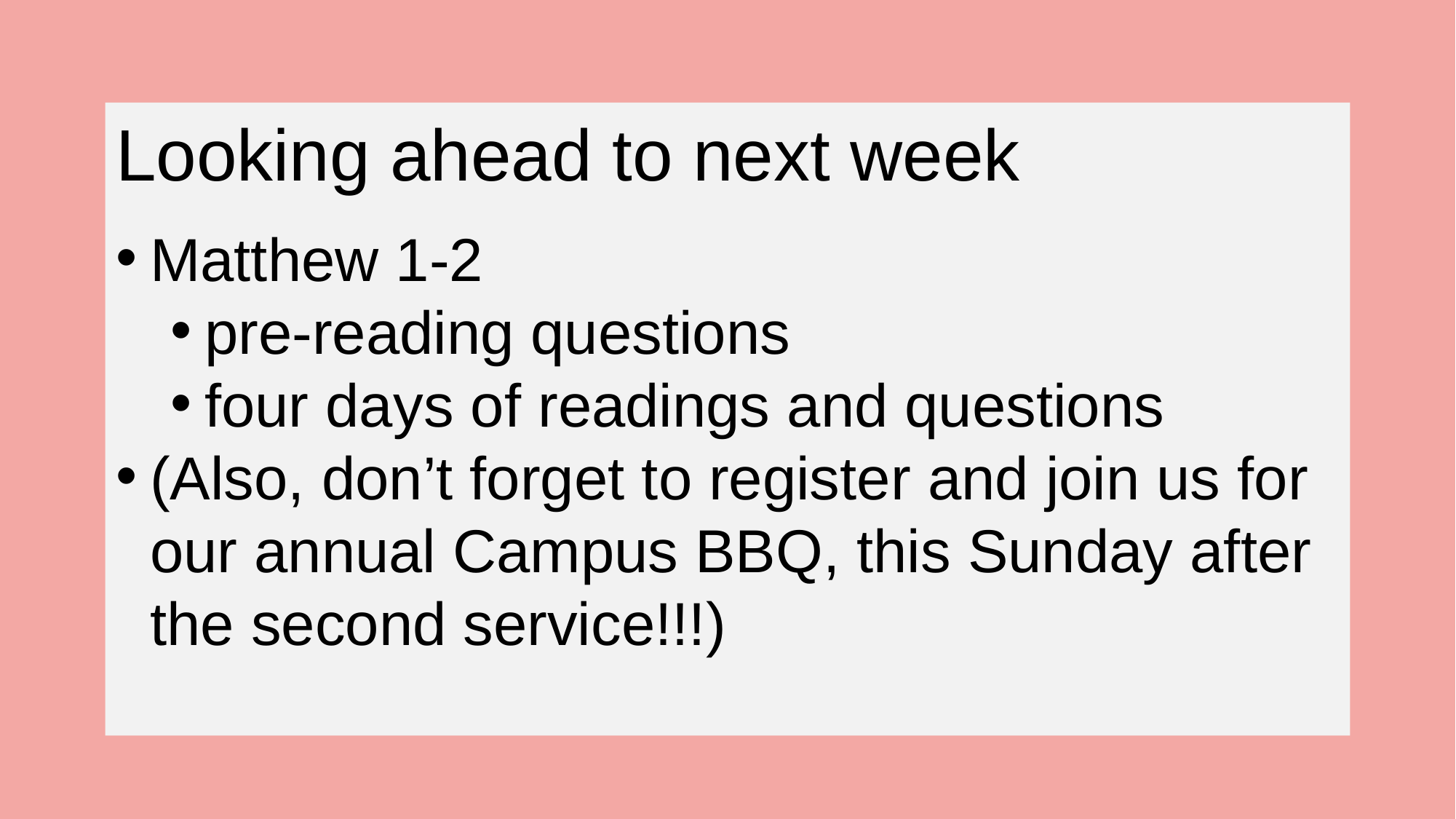

Looking ahead to next week

Matthew 1-2
pre-reading questions
four days of readings and questions
(Also, don’t forget to register and join us for our annual Campus BBQ, this Sunday after the second service!!!)